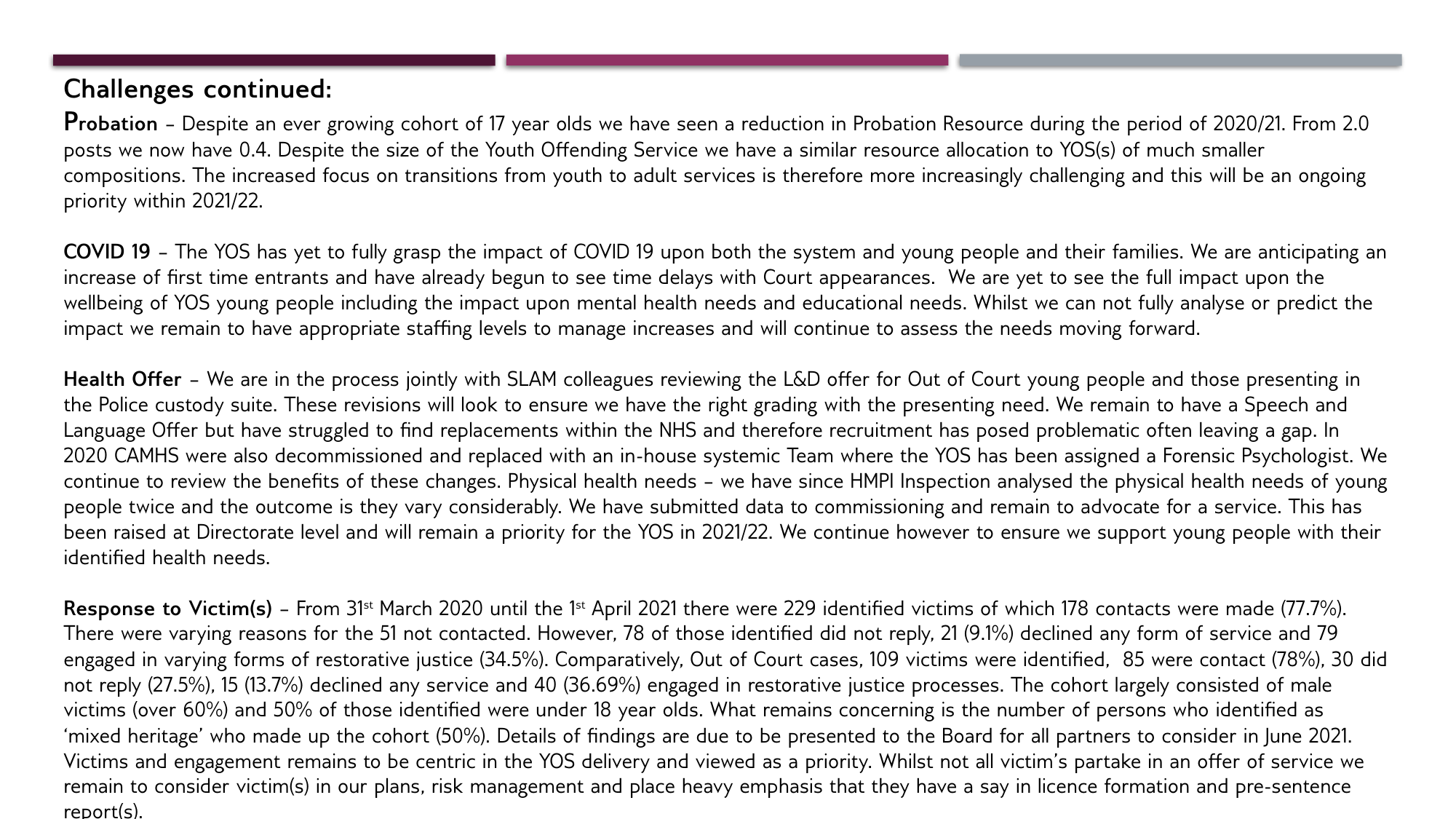

Challenges continued:
Probation – Despite an ever growing cohort of 17 year olds we have seen a reduction in Probation Resource during the period of 2020/21. From 2.0 posts we now have 0.4. Despite the size of the Youth Offending Service we have a similar resource allocation to YOS(s) of much smaller compositions. The increased focus on transitions from youth to adult services is therefore more increasingly challenging and this will be an ongoing priority within 2021/22.

COVID 19 – The YOS has yet to fully grasp the impact of COVID 19 upon both the system and young people and their families. We are anticipating an increase of first time entrants and have already begun to see time delays with Court appearances.  We are yet to see the full impact upon the wellbeing of YOS young people including the impact upon mental health needs and educational needs. Whilst we can not fully analyse or predict the impact we remain to have appropriate staffing levels to manage increases and will continue to assess the needs moving forward.

Health Offer – We are in the process jointly with SLAM colleagues reviewing the L&D offer for Out of Court young people and those presenting in the Police custody suite. These revisions will look to ensure we have the right grading with the presenting need. We remain to have a Speech and Language Offer but have struggled to find replacements within the NHS and therefore recruitment has posed problematic often leaving a gap. In 2020 CAMHS were also decommissioned and replaced with an in-house systemic Team where the YOS has been assigned a Forensic Psychologist. We continue to review the benefits of these changes. Physical health needs – we have since HMPI Inspection analysed the physical health needs of young people twice and the outcome is they vary considerably. We have submitted data to commissioning and remain to advocate for a service. This has been raised at Directorate level and will remain a priority for the YOS in 2021/22. We continue however to ensure we support young people with their identified health needs.

Response to Victim(s) – From 31st March 2020 until the 1st April 2021 there were 229 identified victims of which 178 contacts were made (77.7%).  There were varying reasons for the 51 not contacted. However, 78 of those identified did not reply, 21 (9.1%) declined any form of service and 79 engaged in varying forms of restorative justice (34.5%). Comparatively, Out of Court cases, 109 victims were identified,  85 were contact (78%), 30 did not reply (27.5%), 15 (13.7%) declined any service and 40 (36.69%) engaged in restorative justice processes. The cohort largely consisted of male victims (over 60%) and 50% of those identified were under 18 year olds. What remains concerning is the number of persons who identified as ‘mixed heritage’ who made up the cohort (50%). Details of findings are due to be presented to the Board for all partners to consider in June 2021. Victims and engagement remains to be centric in the YOS delivery and viewed as a priority. Whilst not all victim’s partake in an offer of service we remain to consider victim(s) in our plans, risk management and place heavy emphasis that they have a say in licence formation and pre-sentence report(s).